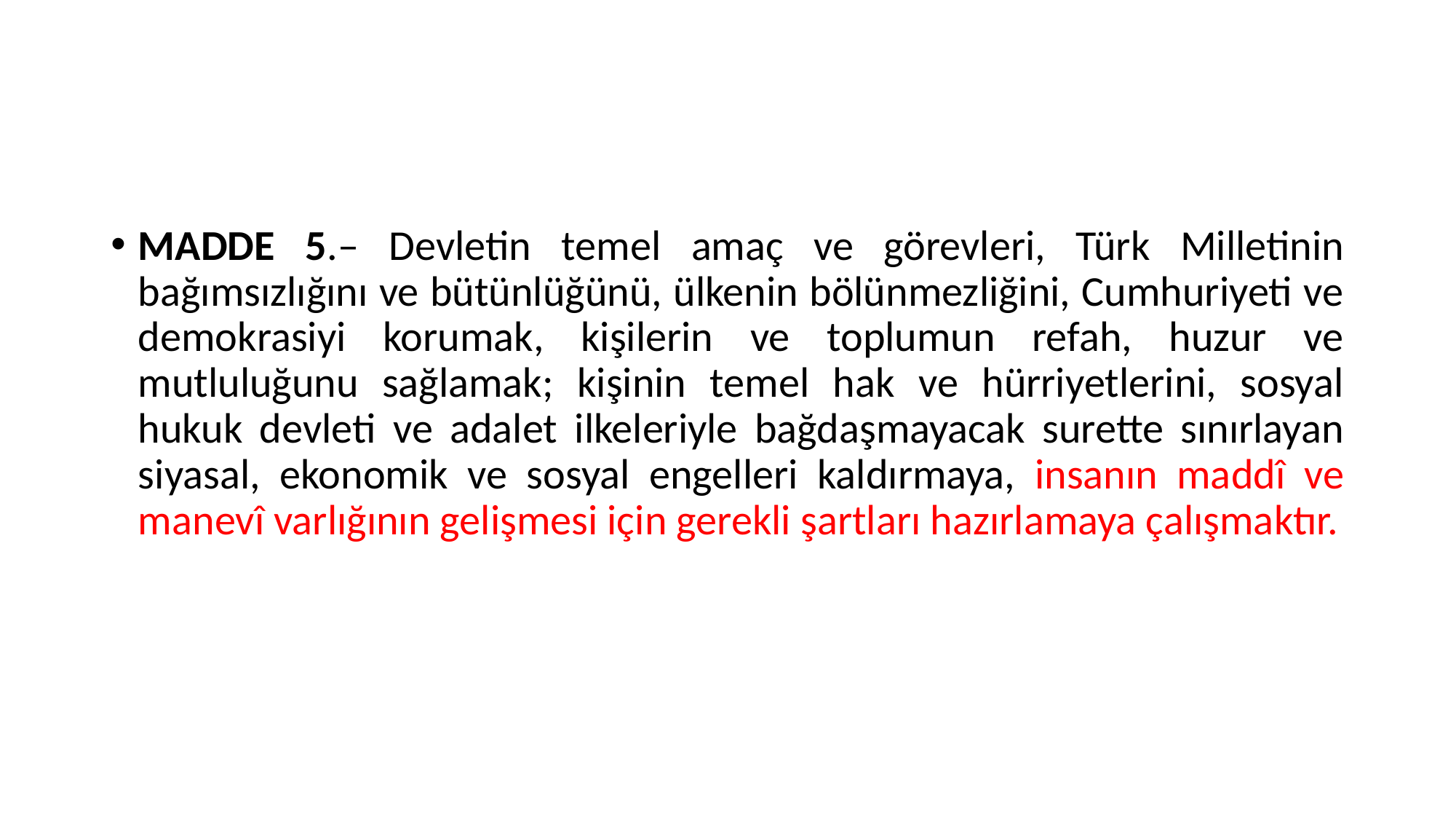

#
MADDE 5.– Devletin temel amaç ve görevleri, Türk Milletinin bağımsızlığını ve bütünlüğünü, ülkenin bölünmezliğini, Cumhuriyeti ve demokrasiyi korumak, kişilerin ve toplumun refah, huzur ve mutluluğunu sağlamak; kişinin temel hak ve hürriyetlerini, sosyal hukuk devleti ve adalet ilkeleriyle bağdaşmayacak surette sınırlayan siyasal, ekonomik ve sosyal engelleri kaldırmaya, insanın maddî ve manevî varlığının gelişmesi için gerekli şartları hazırlamaya çalışmaktır.